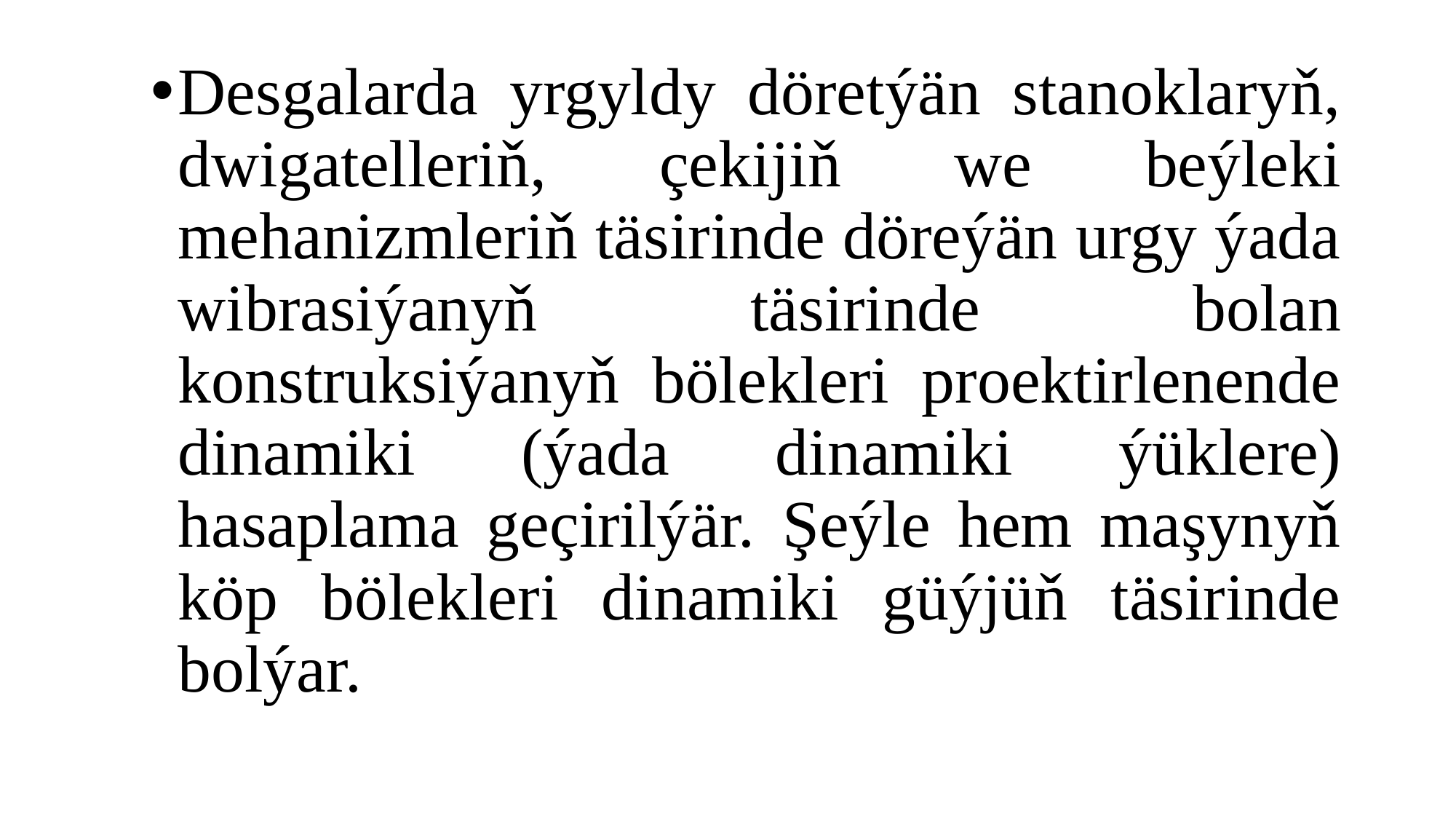

Desgalarda yrgyldy döretýän stanoklaryň, dwigatelleriň, çekijiň we beýleki mehanizmleriň täsirinde döreýän urgy ýada wibrasiýanyň täsirinde bolan konstruksiýanyň bölekleri proektirlenende dinamiki (ýada dinamiki ýüklere) hasaplama geçirilýär. Şeýle hem maşynyň köp bölekleri dinamiki güýjüň täsirinde bolýar.